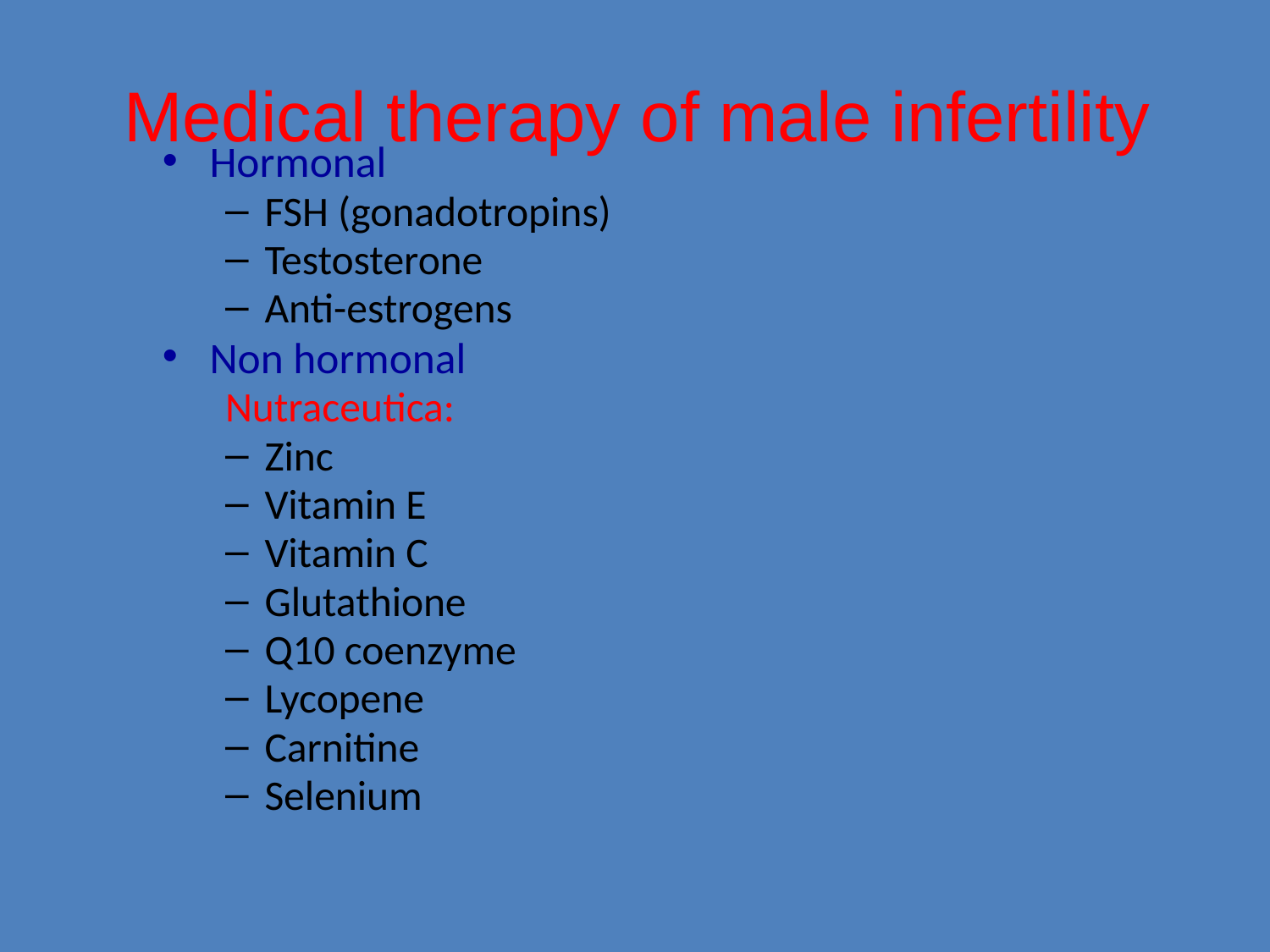

# Medical therapy of male infertility
Hormonal
FSH (gonadotropins)
Testosterone
Anti-estrogens
Non hormonal
Nutraceutica:
Zinc
Vitamin E
Vitamin C
Glutathione
Q10 coenzyme
Lycopene
Carnitine
Selenium